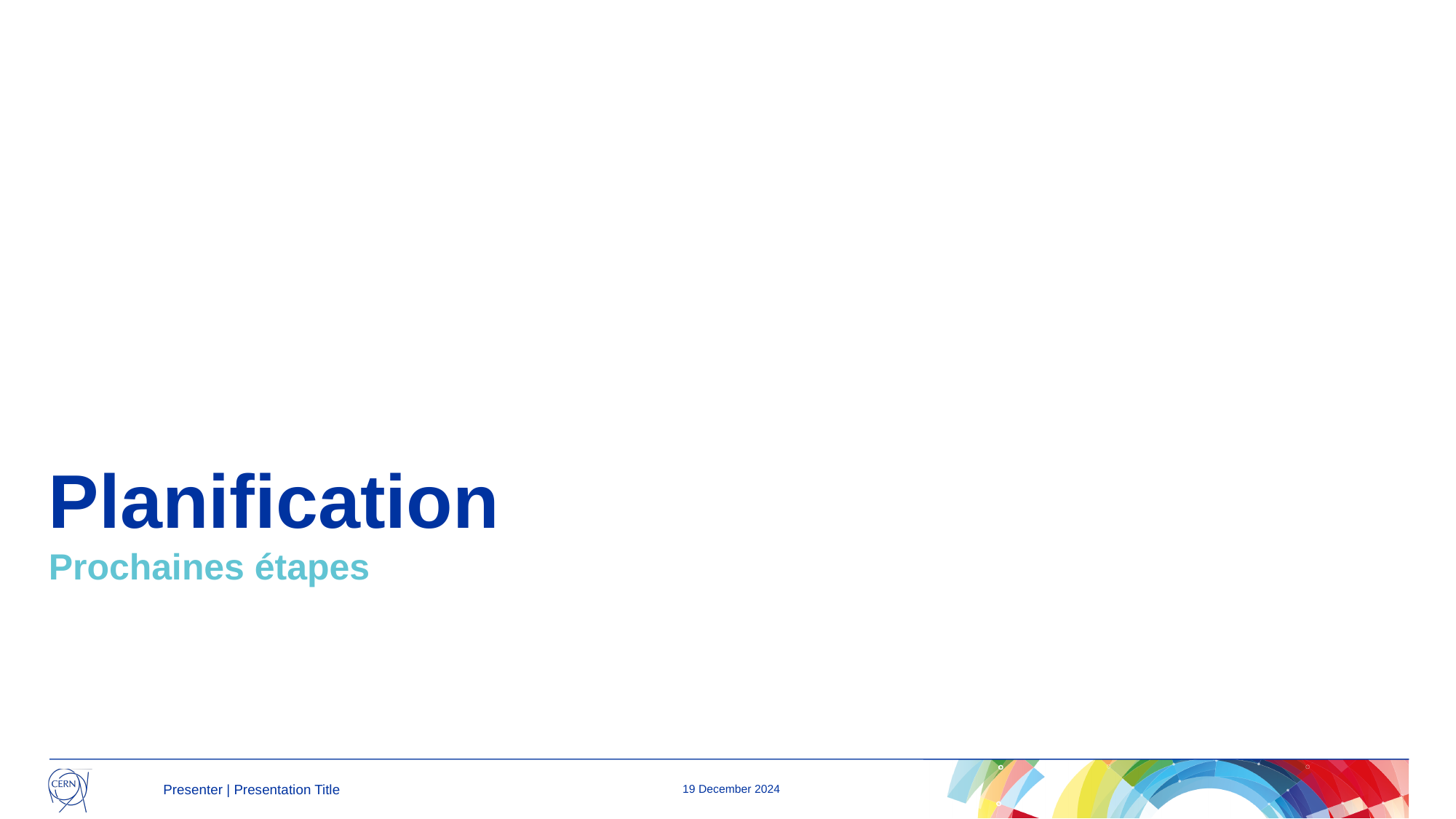

# Planification
Prochaines étapes
Presenter | Presentation Title
19 December 2024